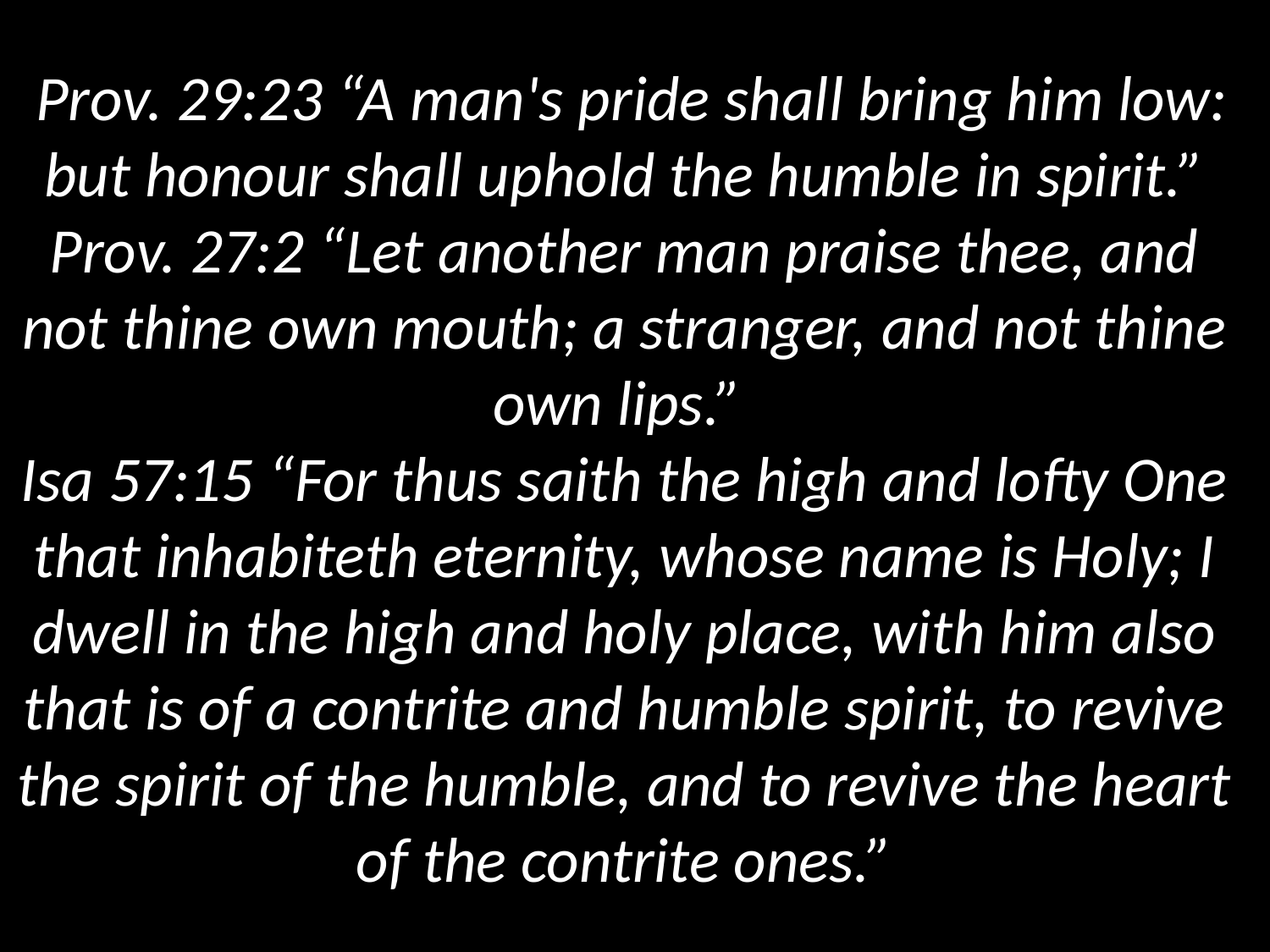

# Prov. 29:23 “A man's pride shall bring him low: but honour shall uphold the humble in spirit.” Prov. 27:2 “Let another man praise thee, and not thine own mouth; a stranger, and not thine own lips.” Isa 57:15 “For thus saith the high and lofty One that inhabiteth eternity, whose name is Holy; I dwell in the high and holy place, with him also that is of a contrite and humble spirit, to revive the spirit of the humble, and to revive the heart of the contrite ones.”